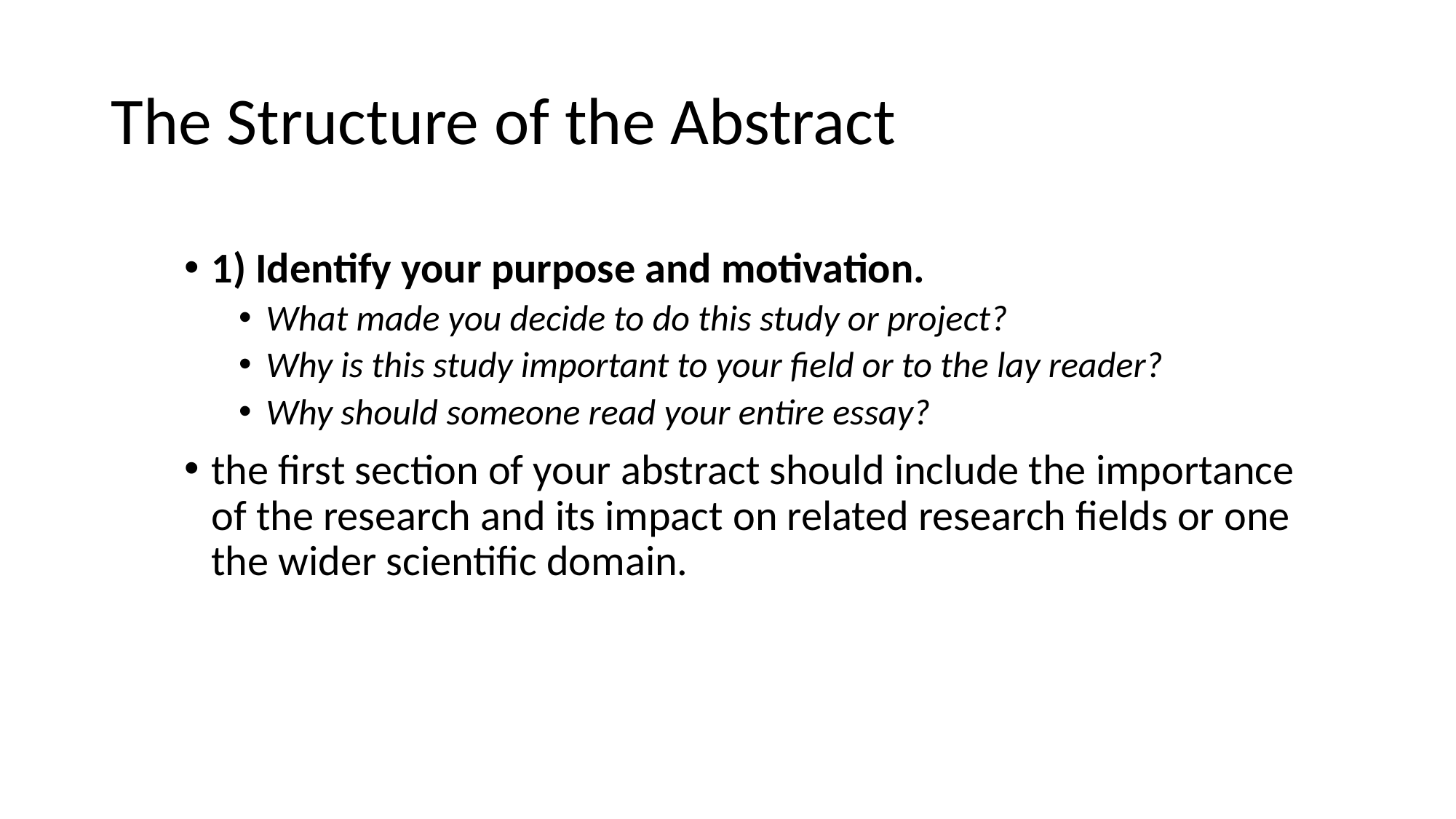

# The Structure of the Abstract
1) Identify your purpose and motivation.
What made you decide to do this study or project?
Why is this study important to your field or to the lay reader?
Why should someone read your entire essay?
the first section of your abstract should include the importance of the research and its impact on related research fields or one the wider scientific domain.